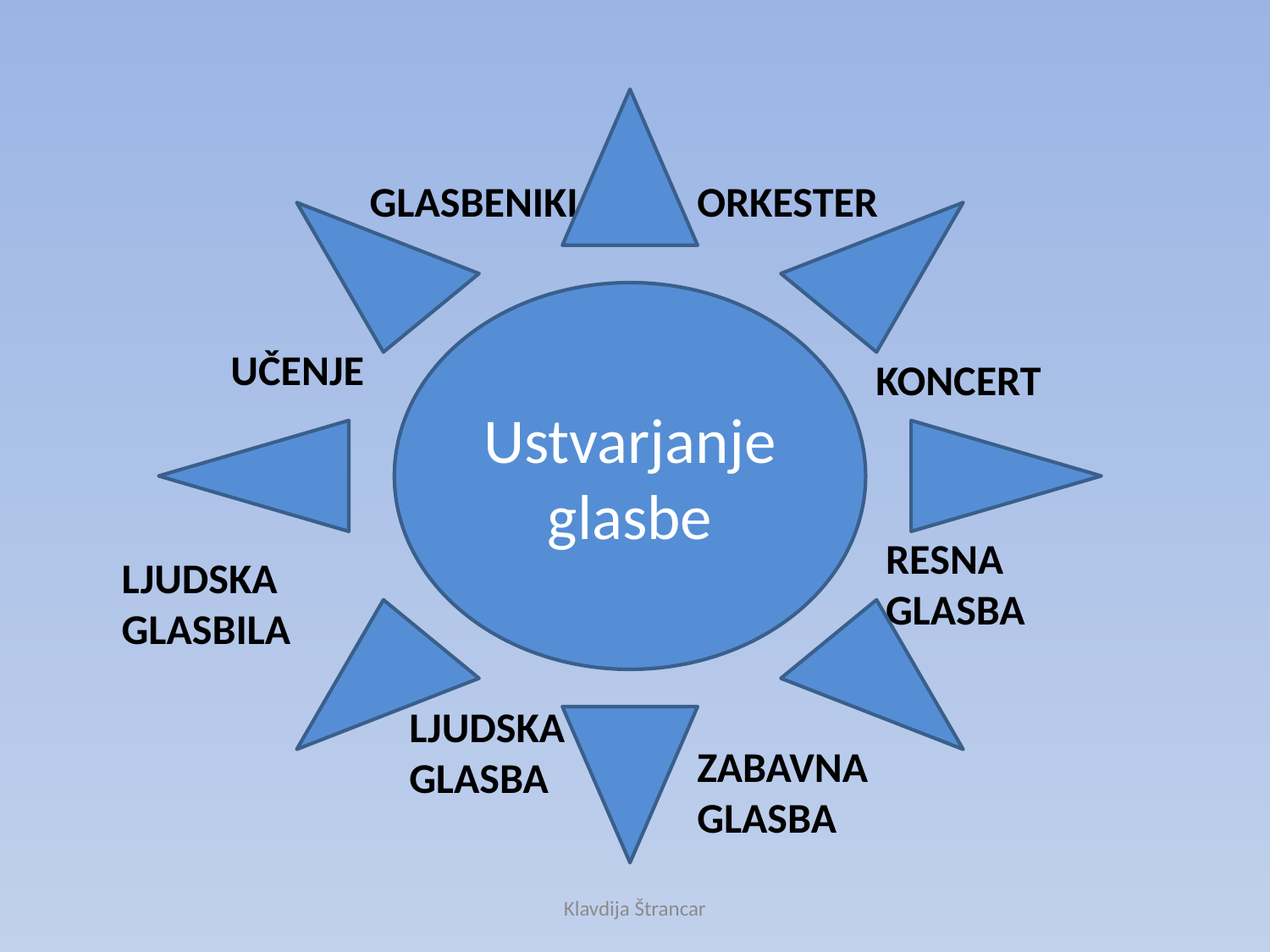

Ustvarjanje glasbe
GLASBENIKI
ORKESTER
UČENJE
KONCERT
RESNA GLASBA
LJUDSKA GLASBILA
LJUDSKA GLASBA
ZABAVNA GLASBA
Klavdija Štrancar